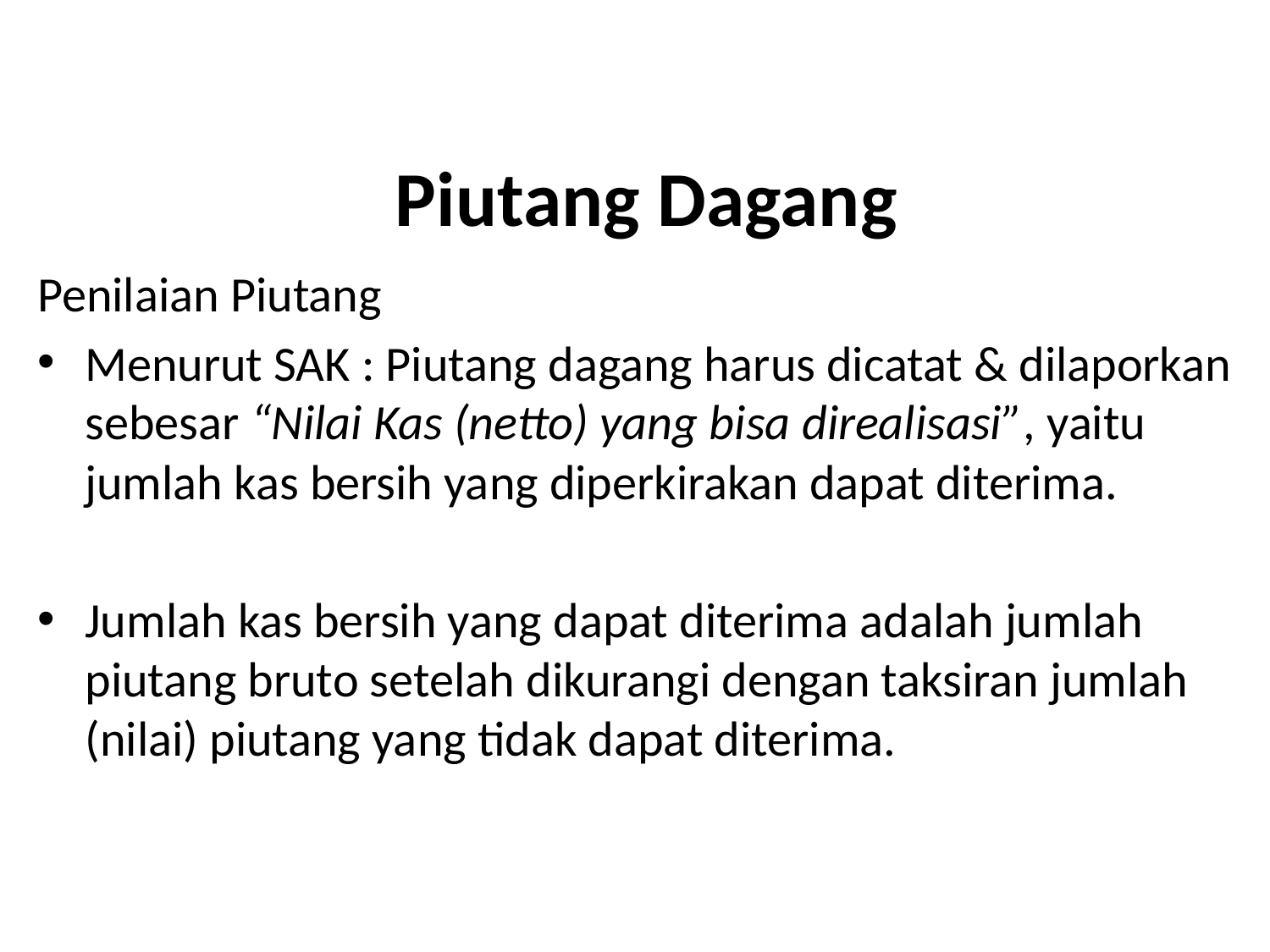

# Piutang Dagang
Penilaian Piutang
Menurut SAK : Piutang dagang harus dicatat & dilaporkan sebesar “Nilai Kas (netto) yang bisa direalisasi”, yaitu jumlah kas bersih yang diperkirakan dapat diterima.

Jumlah kas bersih yang dapat diterima adalah jumlah piutang bruto setelah dikurangi dengan taksiran jumlah (nilai) piutang yang tidak dapat diterima.